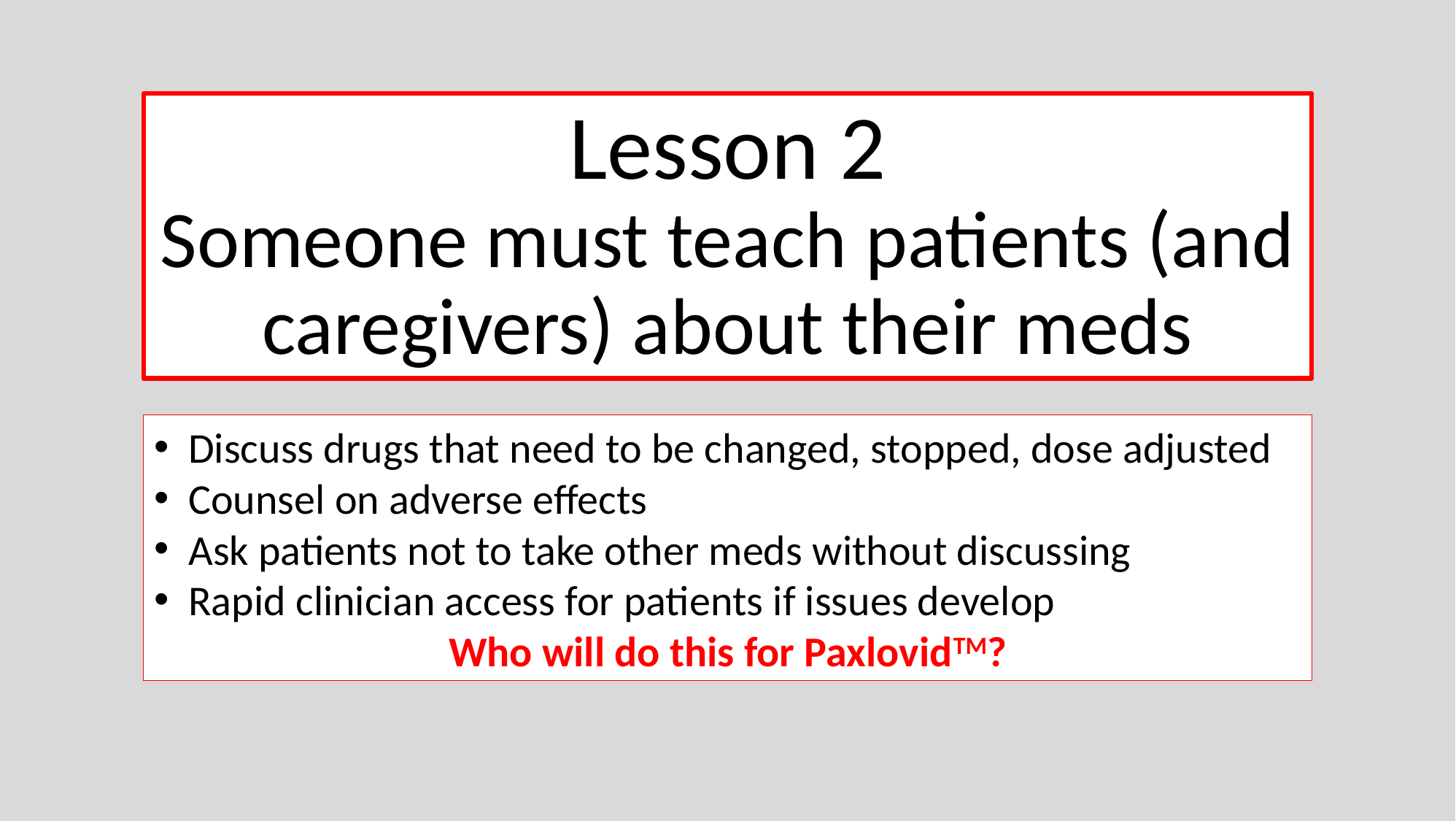

# Lesson 2 Someone must teach patients (and caregivers) about their meds
Discuss drugs that need to be changed, stopped, dose adjusted
Counsel on adverse effects
Ask patients not to take other meds without discussing
Rapid clinician access for patients if issues develop
Who will do this for PaxlovidTM?